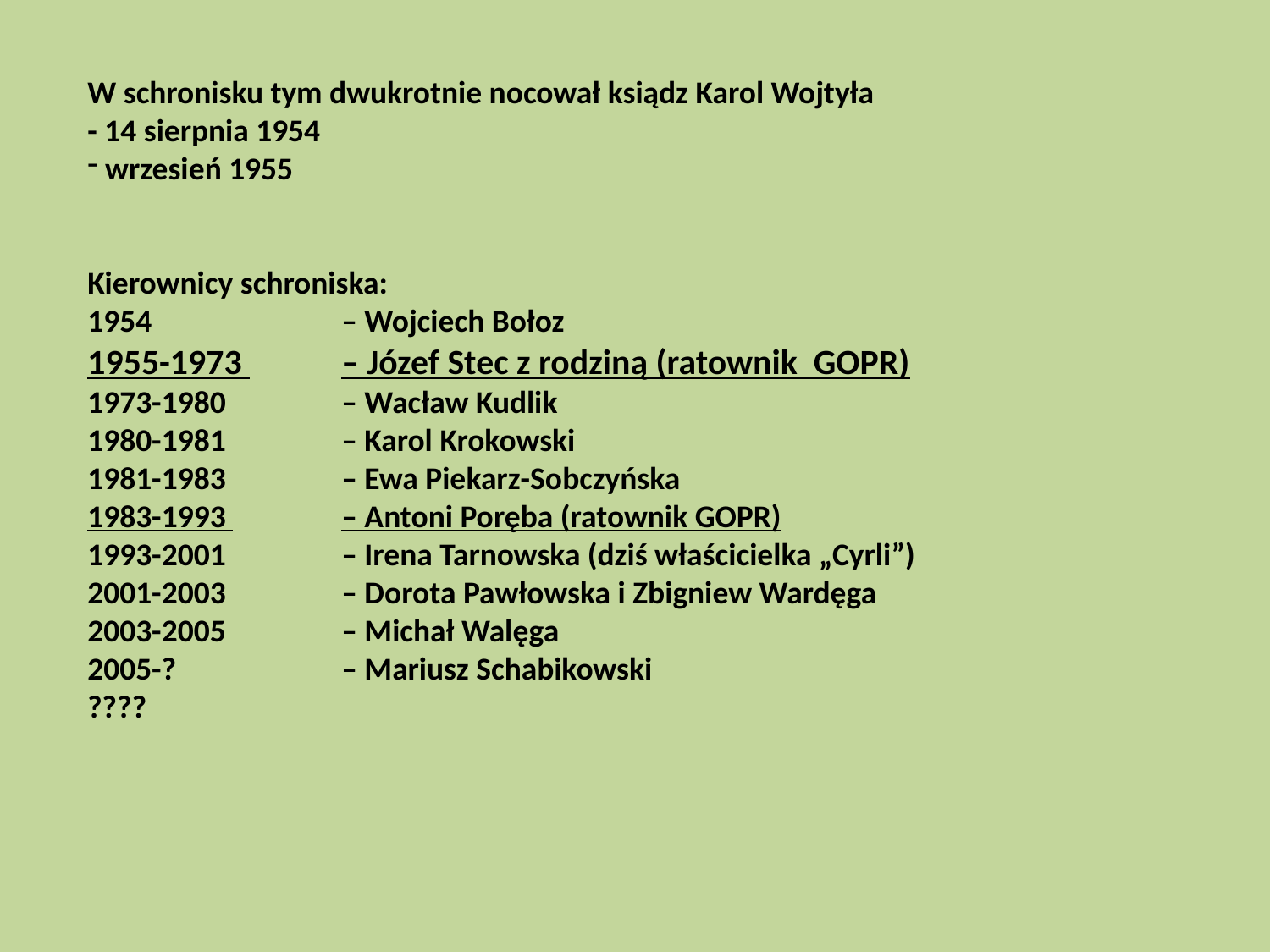

W schronisku tym dwukrotnie nocował ksiądz Karol Wojtyła
- 14 sierpnia 1954
 wrzesień 1955

Kierownicy schroniska:
1954 		– Wojciech Bołoz
1955-1973 	– Józef Stec z rodziną (ratownik  GOPR)
1973-1980 	– Wacław Kudlik
1980-1981 	– Karol Krokowski
1981-1983 	– Ewa Piekarz-Sobczyńska
1983-1993 	– Antoni Poręba (ratownik GOPR)
1993-2001	– Irena Tarnowska (dziś właścicielka „Cyrli”)
2001-2003	– Dorota Pawłowska i Zbigniew Wardęga
2003-2005 	– Michał Walęga
2005-?		– Mariusz Schabikowski
????